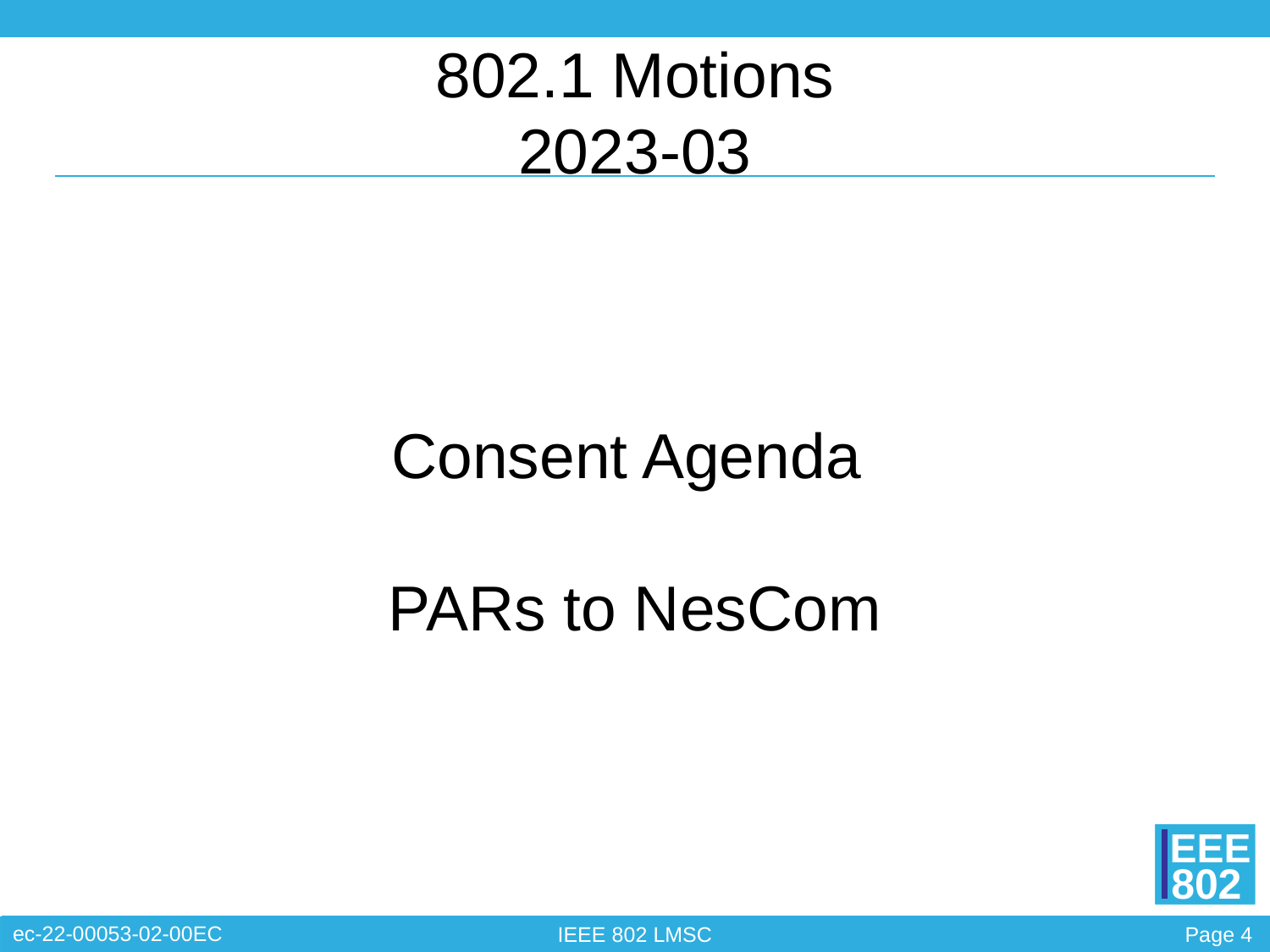

# 802.1 Motions 2023-03 Consent Agenda PARs to NesCom